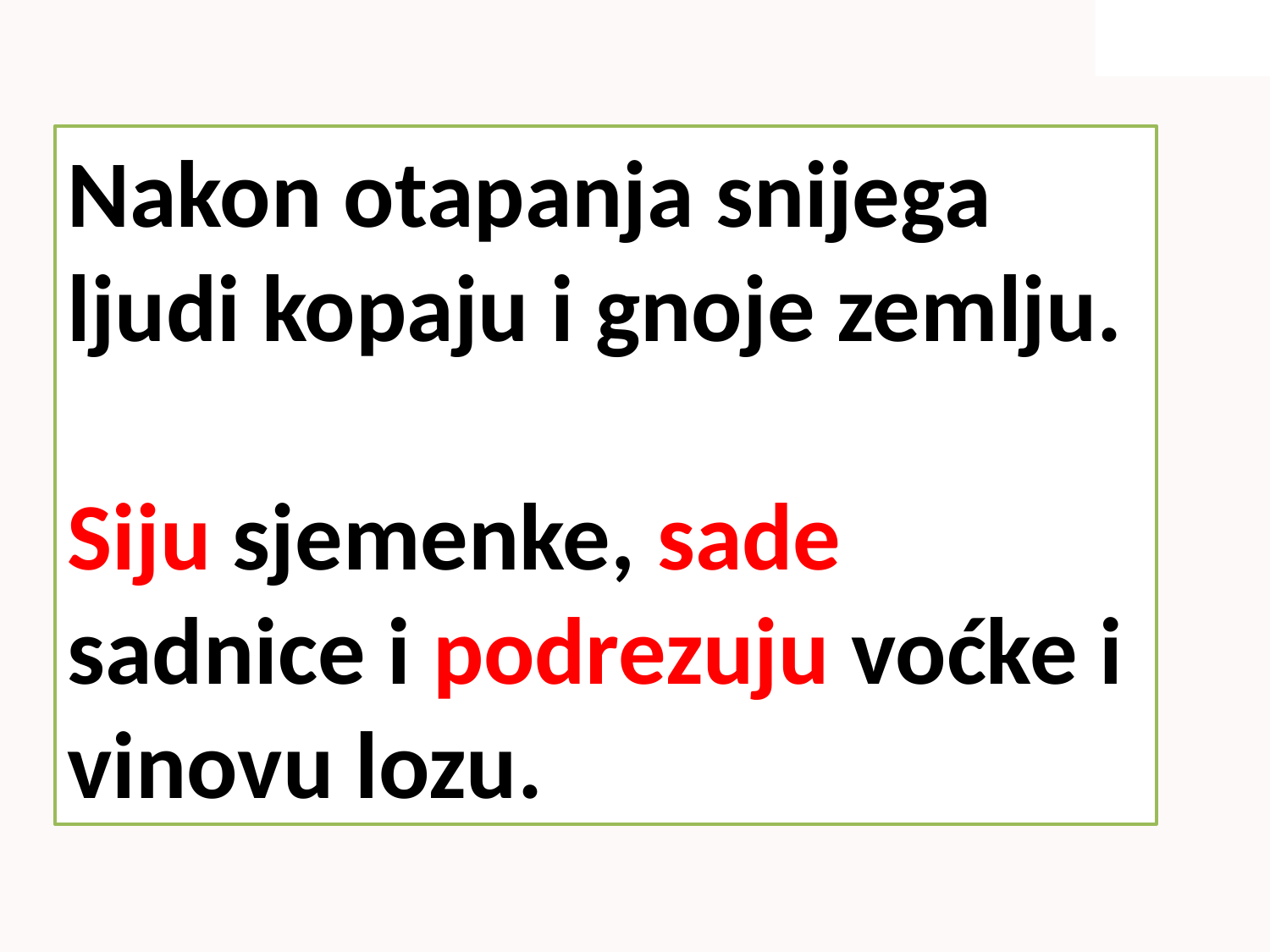

Nakon otapanja snijega ljudi kopaju i gnoje zemlju.

Siju sjemenke, sade sadnice i podrezuju voćke i vinovu lozu.